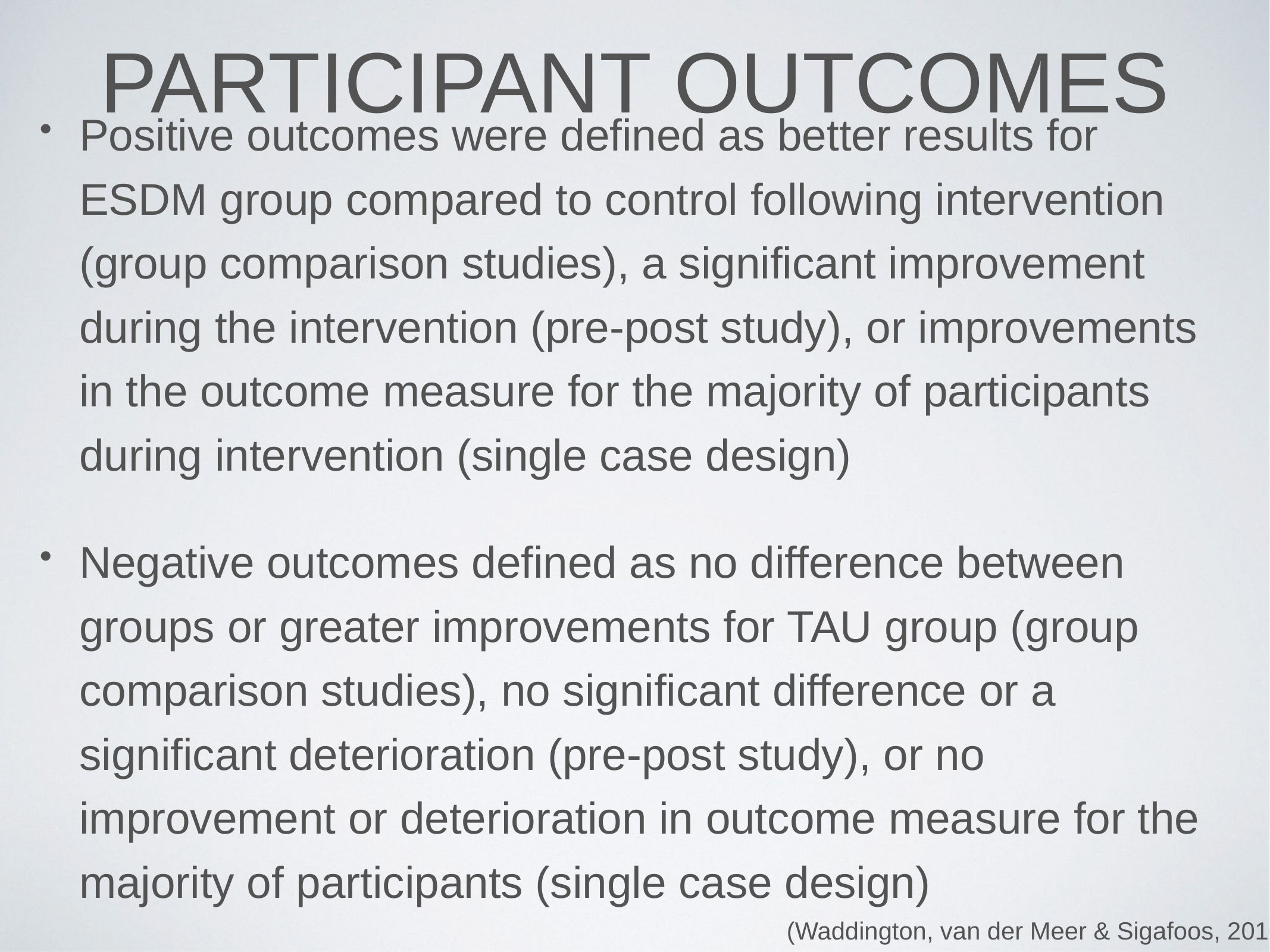

# Participant outcomes
Positive outcomes were defined as better results for ESDM group compared to control following intervention (group comparison studies), a significant improvement during the intervention (pre-post study), or improvements in the outcome measure for the majority of participants during intervention (single case design)
Negative outcomes defined as no difference between groups or greater improvements for TAU group (group comparison studies), no significant difference or a significant deterioration (pre-post study), or no improvement or deterioration in outcome measure for the majority of participants (single case design)
(Waddington, van der Meer & Sigafoos, 2016)